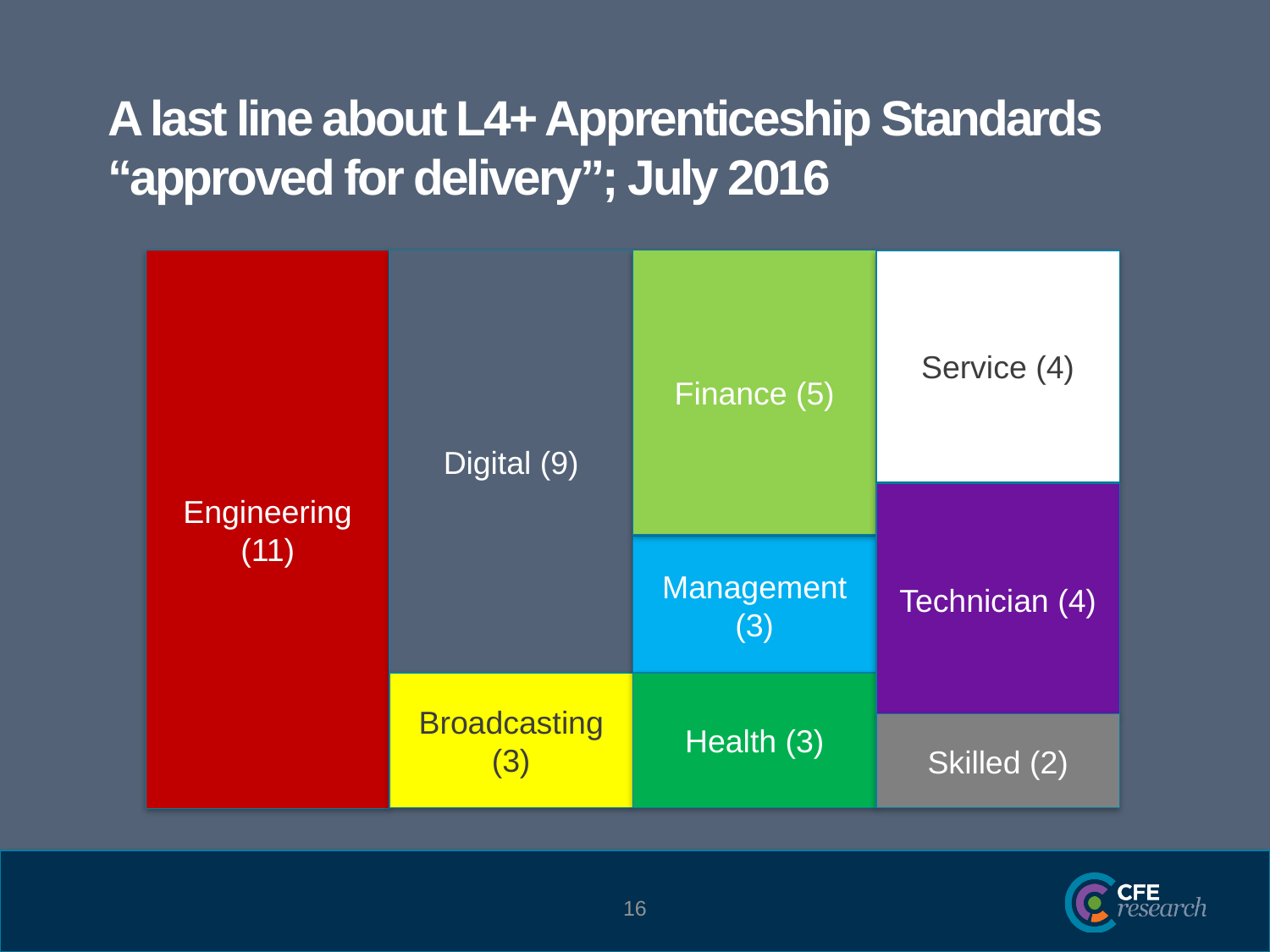

A last line about L4+ Apprenticeship Standards “approved for delivery”; July 2016
Engineering (11)
Digital (9)
Finance (5)
Service (4)
Technician (4)
Management (3)
Broadcasting (3)
Health (3)
Skilled (2)
16